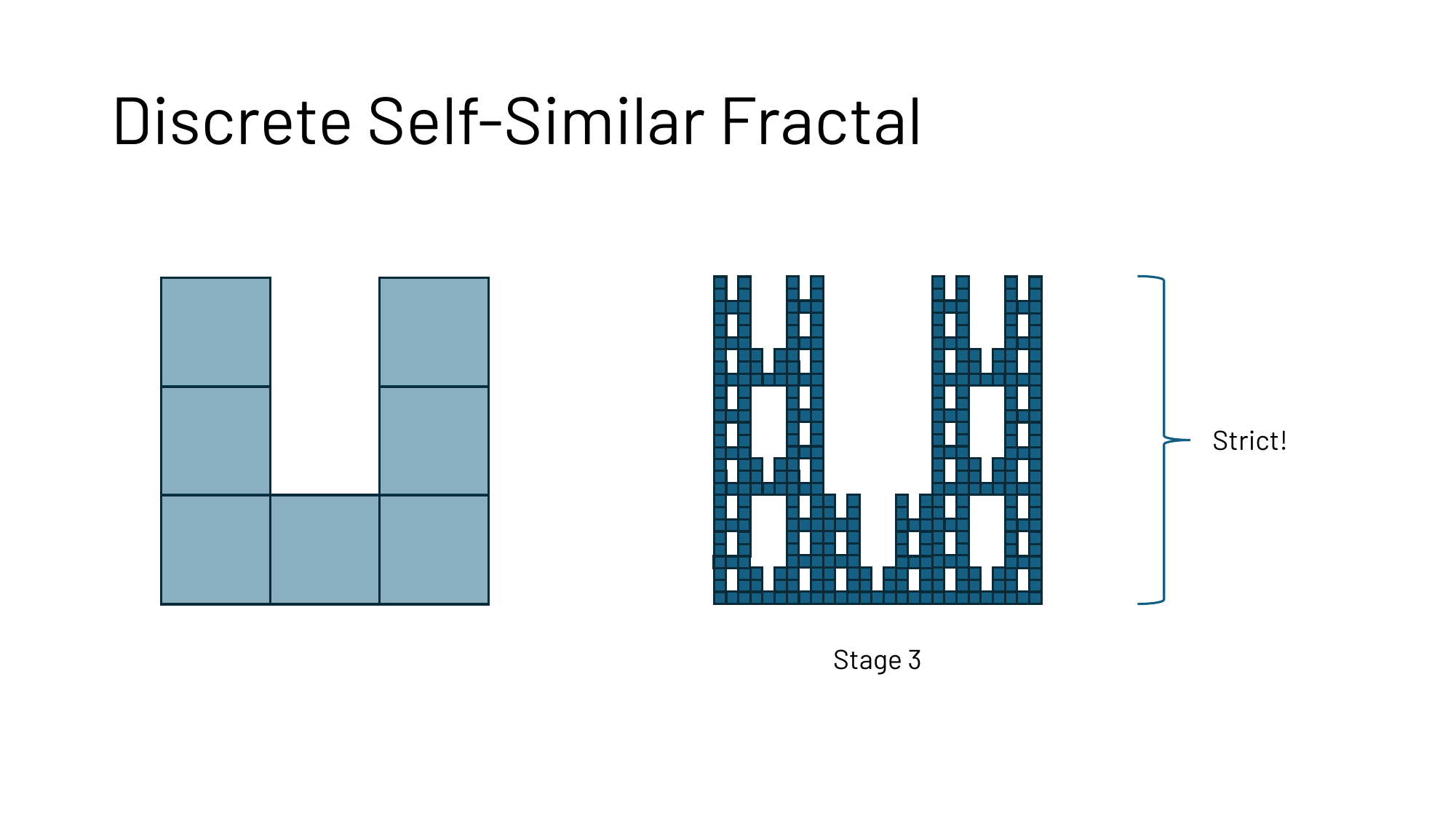

# Discrete Self-Similar Fractal

Strict!

Stage 3